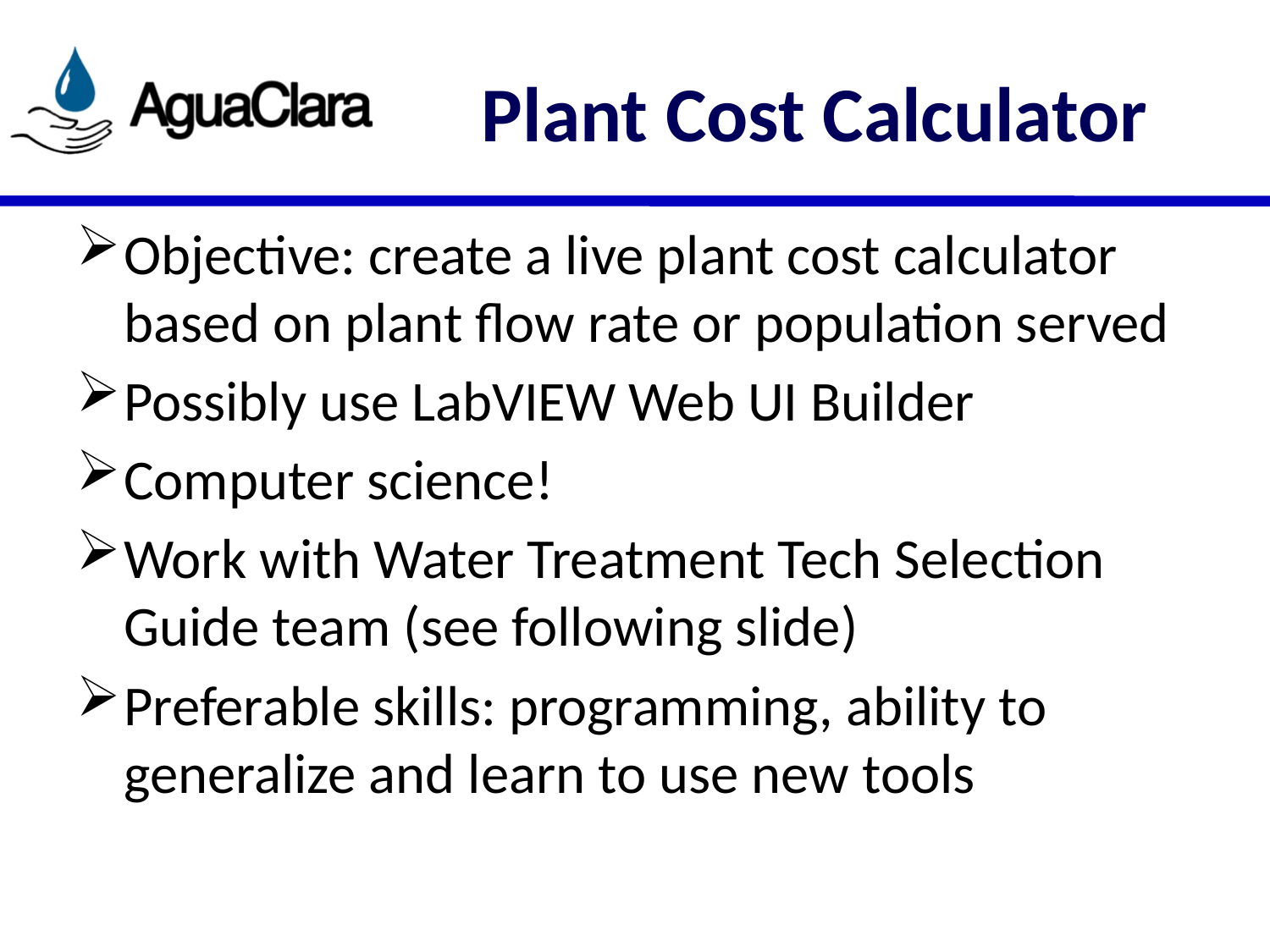

# Plant Cost Calculator
Objective: create a live plant cost calculator based on plant flow rate or population served
Possibly use LabVIEW Web UI Builder
Computer science!
Work with Water Treatment Tech Selection Guide team (see following slide)
Preferable skills: programming, ability to generalize and learn to use new tools